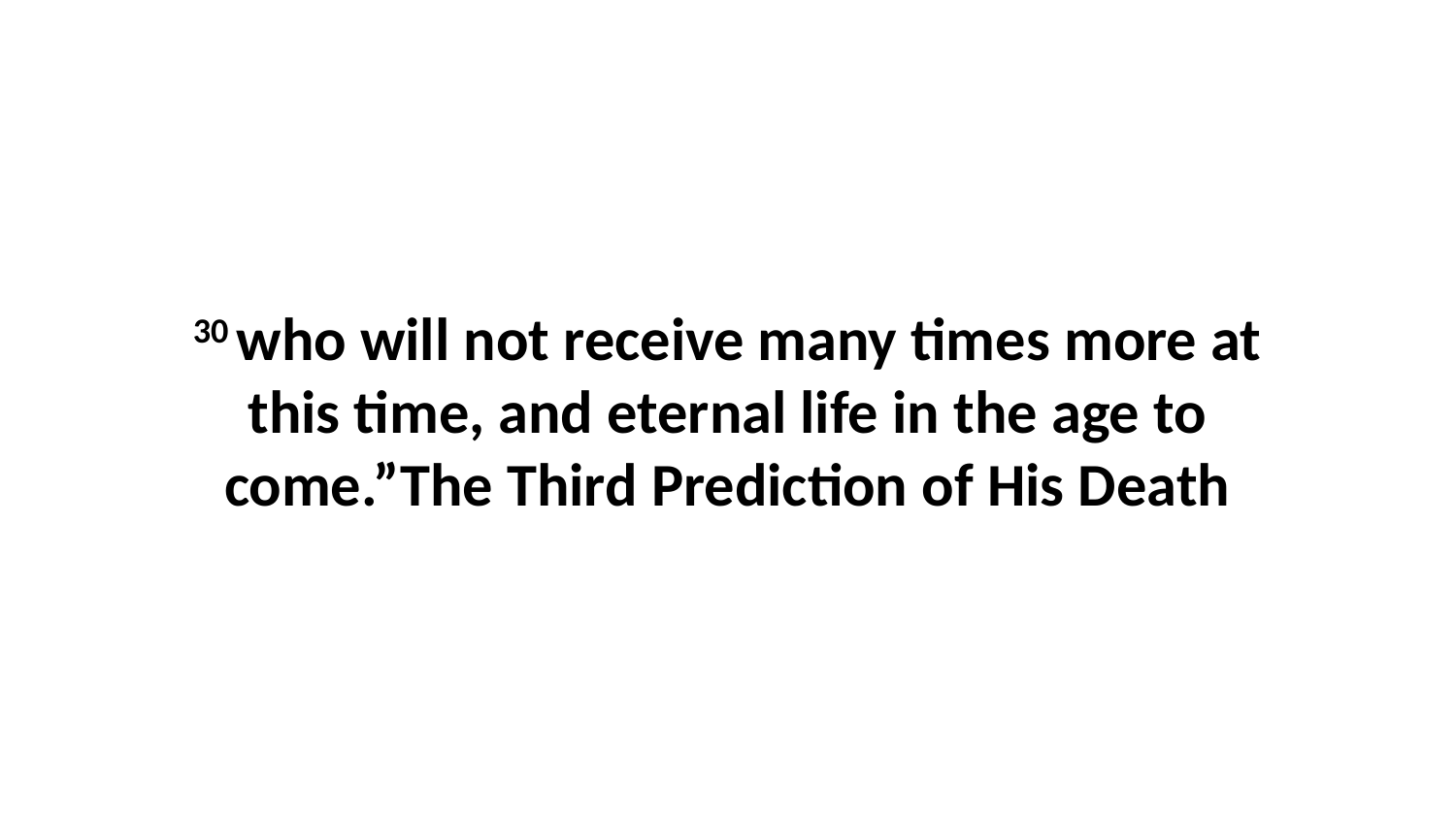

30 who will not receive many times more at this time, and eternal life in the age to come.”The Third Prediction of His Death